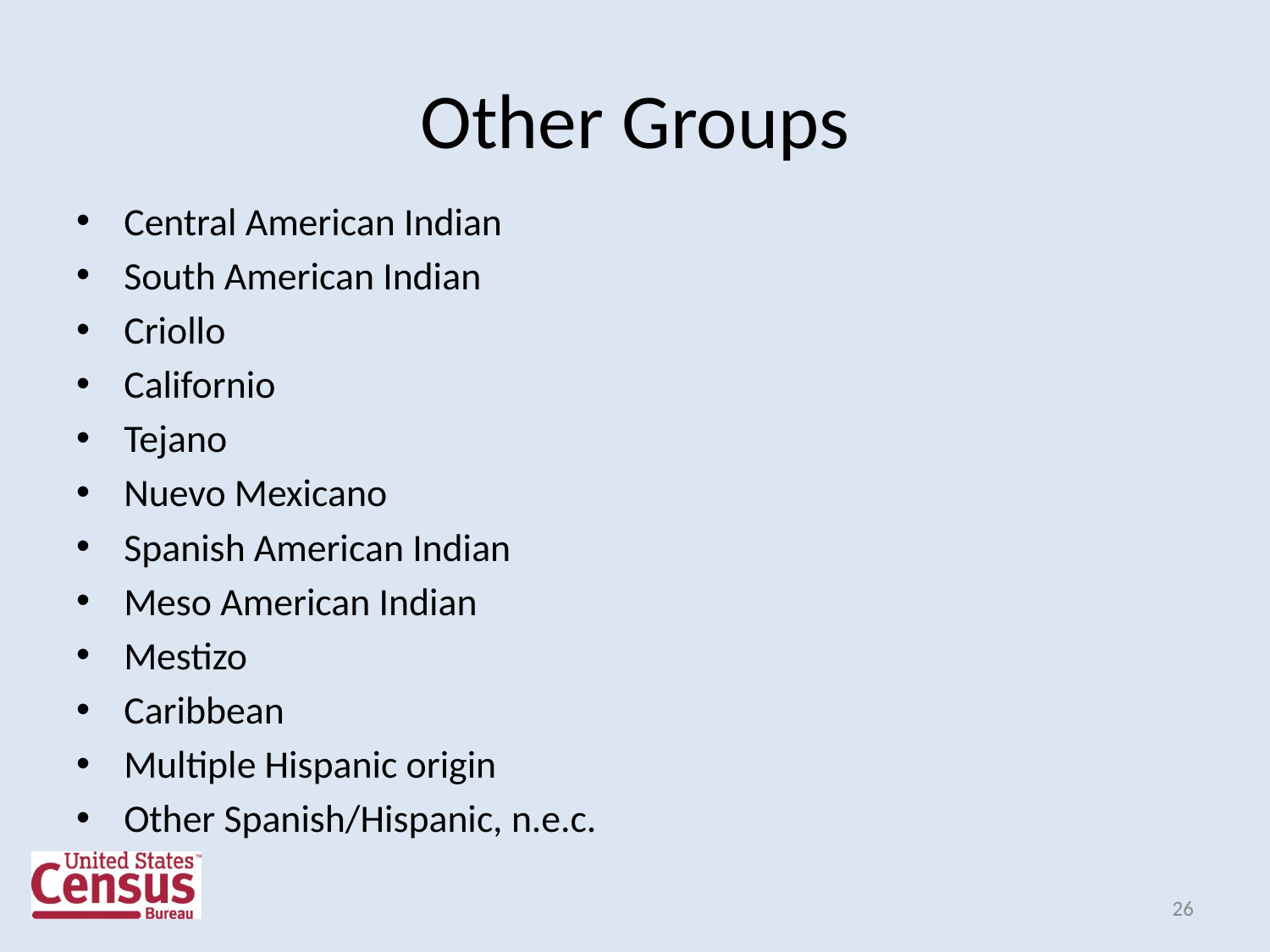

# Other Groups
Central American Indian
South American Indian
Criollo
Californio
Tejano
Nuevo Mexicano
Spanish American Indian
Meso American Indian
Mestizo
Caribbean
Multiple Hispanic origin
Other Spanish/Hispanic, n.e.c.

26